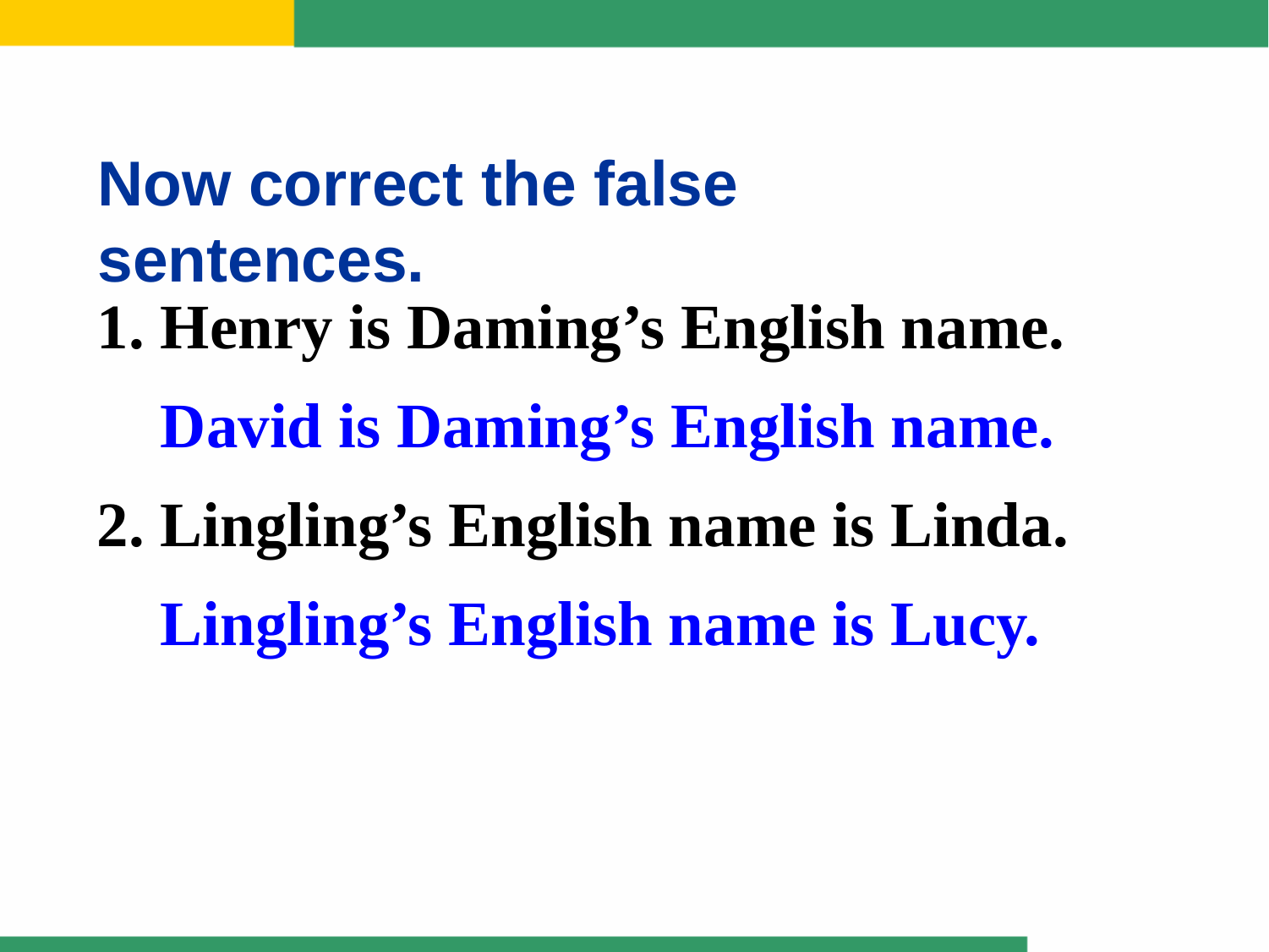

Now correct the false sentences.
1. Henry is Daming’s English name.
    David is Daming’s English name.
2. Lingling’s English name is Linda.
    Lingling’s English name is Lucy.